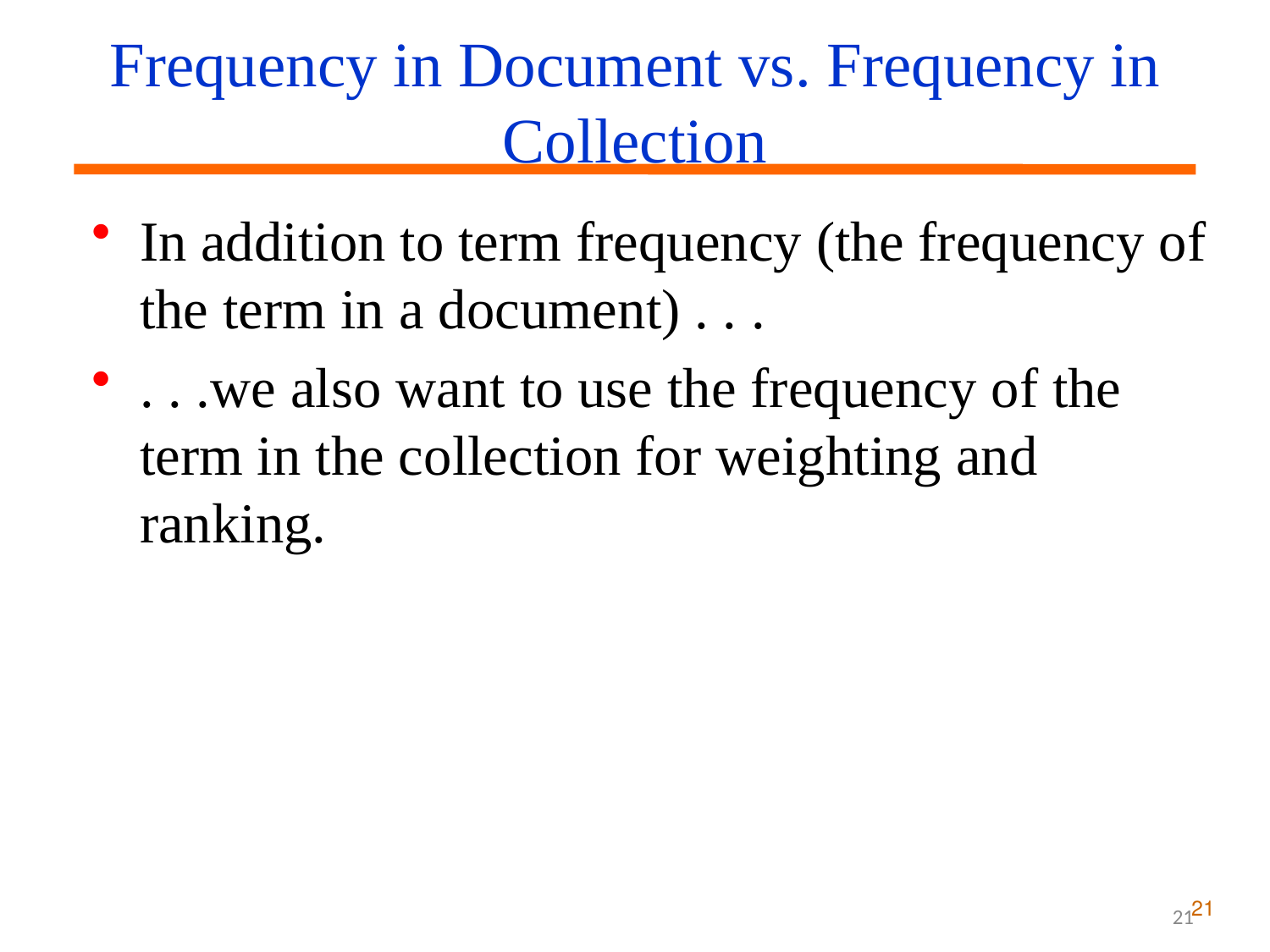

Frequency in Document vs. Frequency in Collection
In addition to term frequency (the frequency of the term in a document) . . .
. . .we also want to use the frequency of the term in the collection for weighting and ranking.
21
21